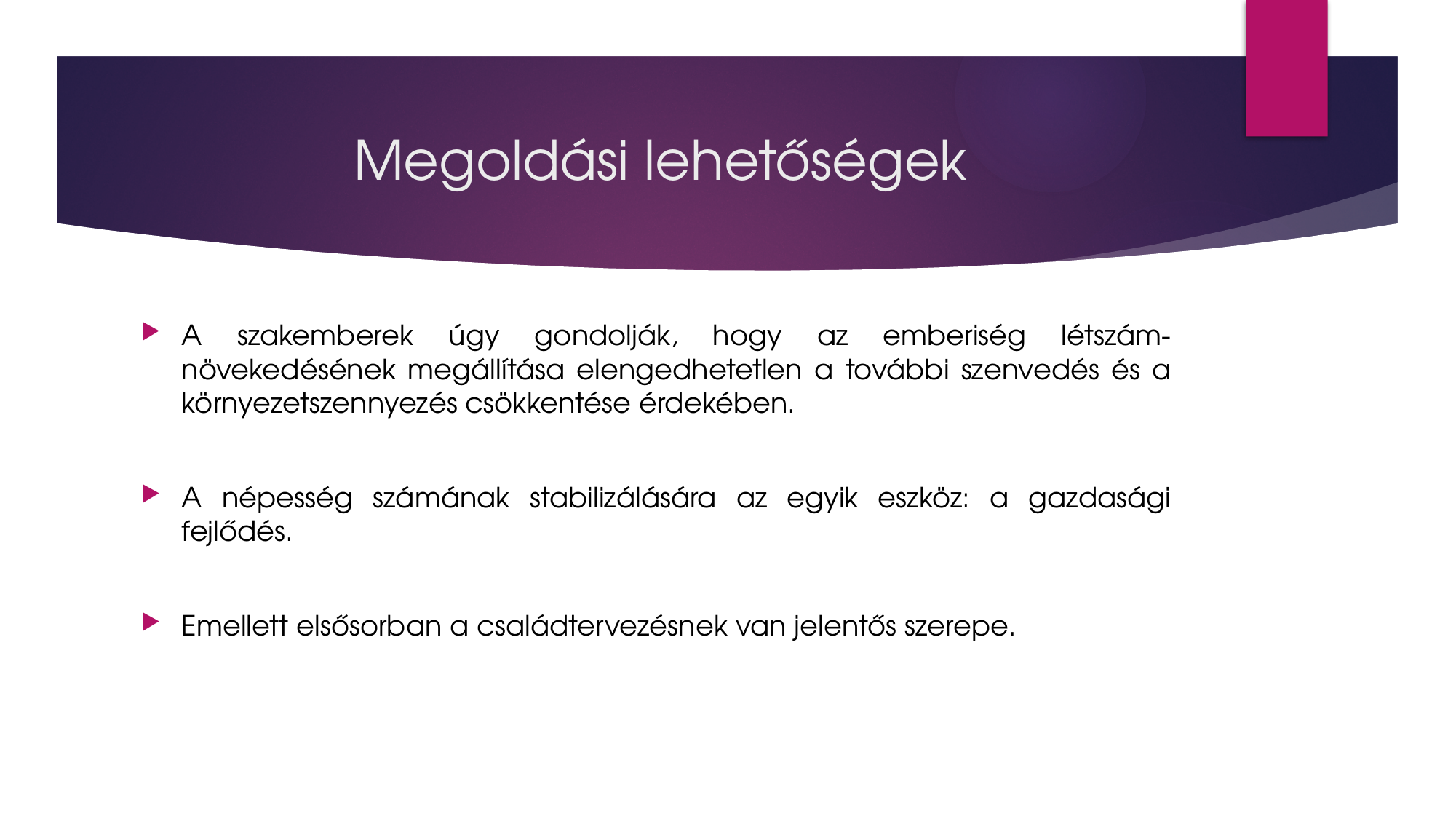

# Megoldási lehetőségek
A szakemberek úgy gondolják, hogy az emberiség létszám- növekedésének megállítása elengedhetetlen a további szenvedés és a környezetszennyezés csökkentése érdekében.

A népesség számának stabilizálására az egyik eszköz: a gazdasági fejlődés.

Emellett elsősorban a családtervezésnek van jelentős szerepe.